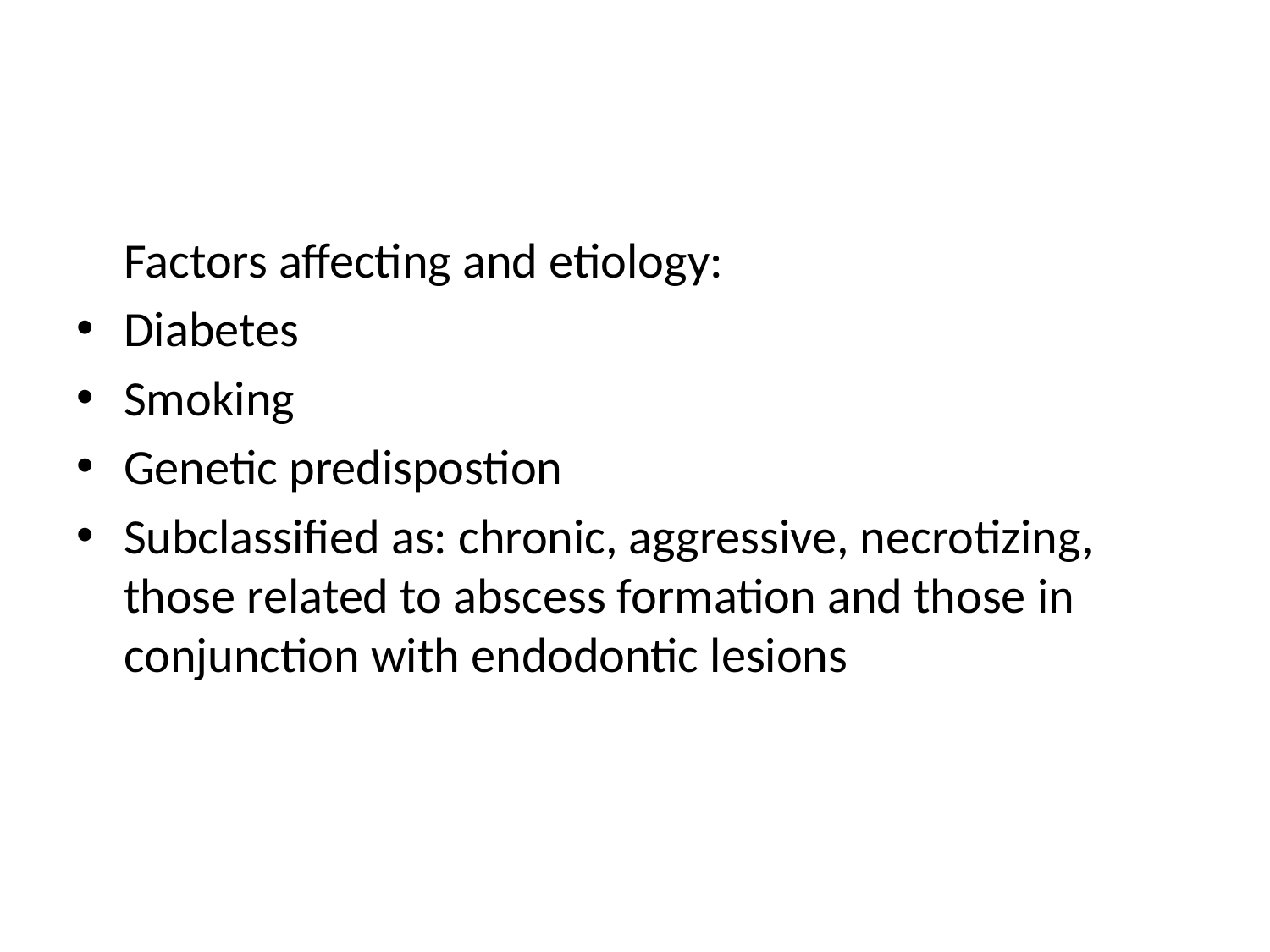

#
	Factors affecting and etiology:
Diabetes
Smoking
Genetic predispostion
Subclassified as: chronic, aggressive, necrotizing, those related to abscess formation and those in conjunction with endodontic lesions